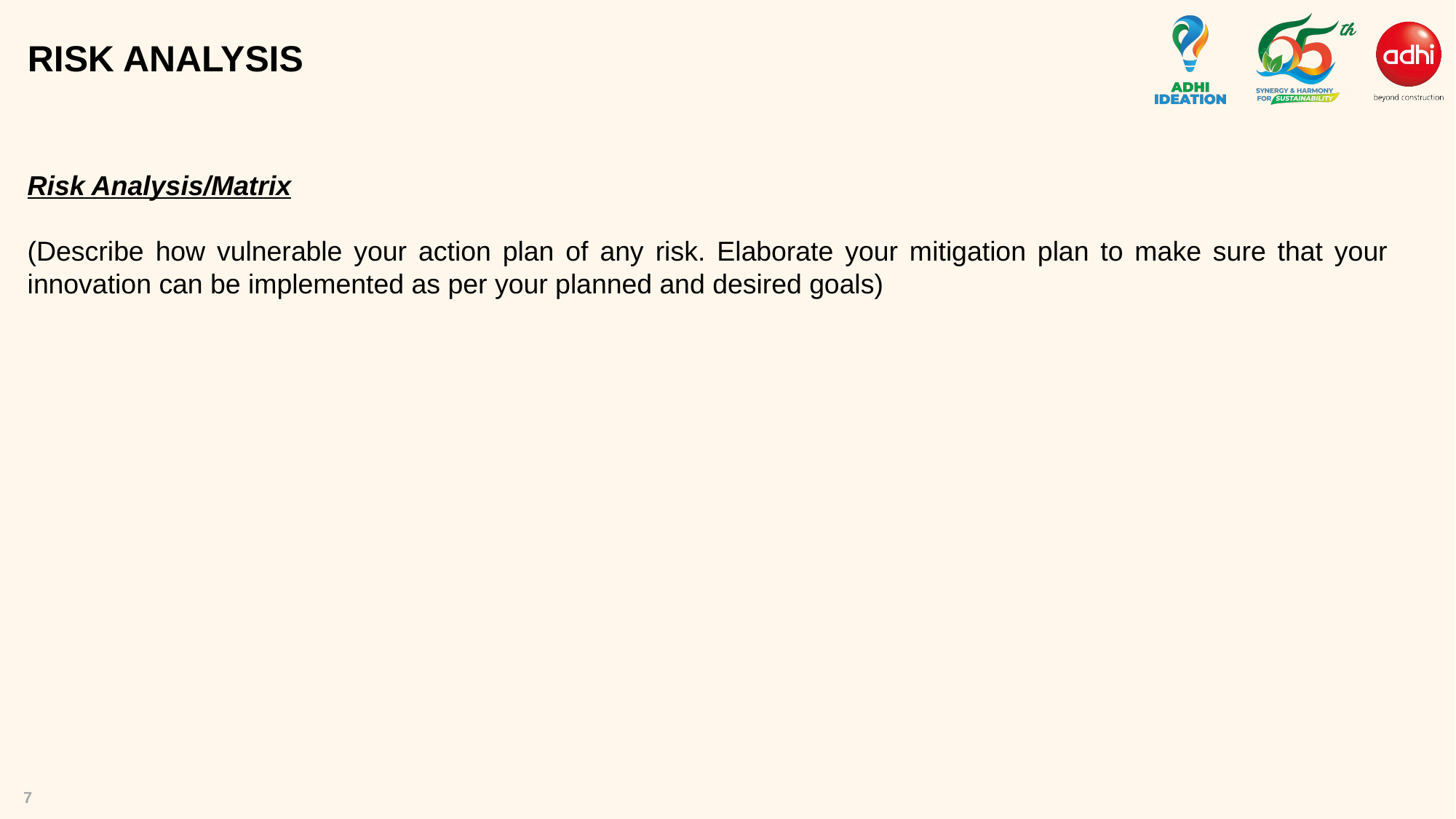

# RISK ANALYSIS
Risk Analysis/Matrix

(Describe how vulnerable your action plan of any risk. Elaborate your mitigation plan to make sure that your innovation can be implemented as per your planned and desired goals)
7